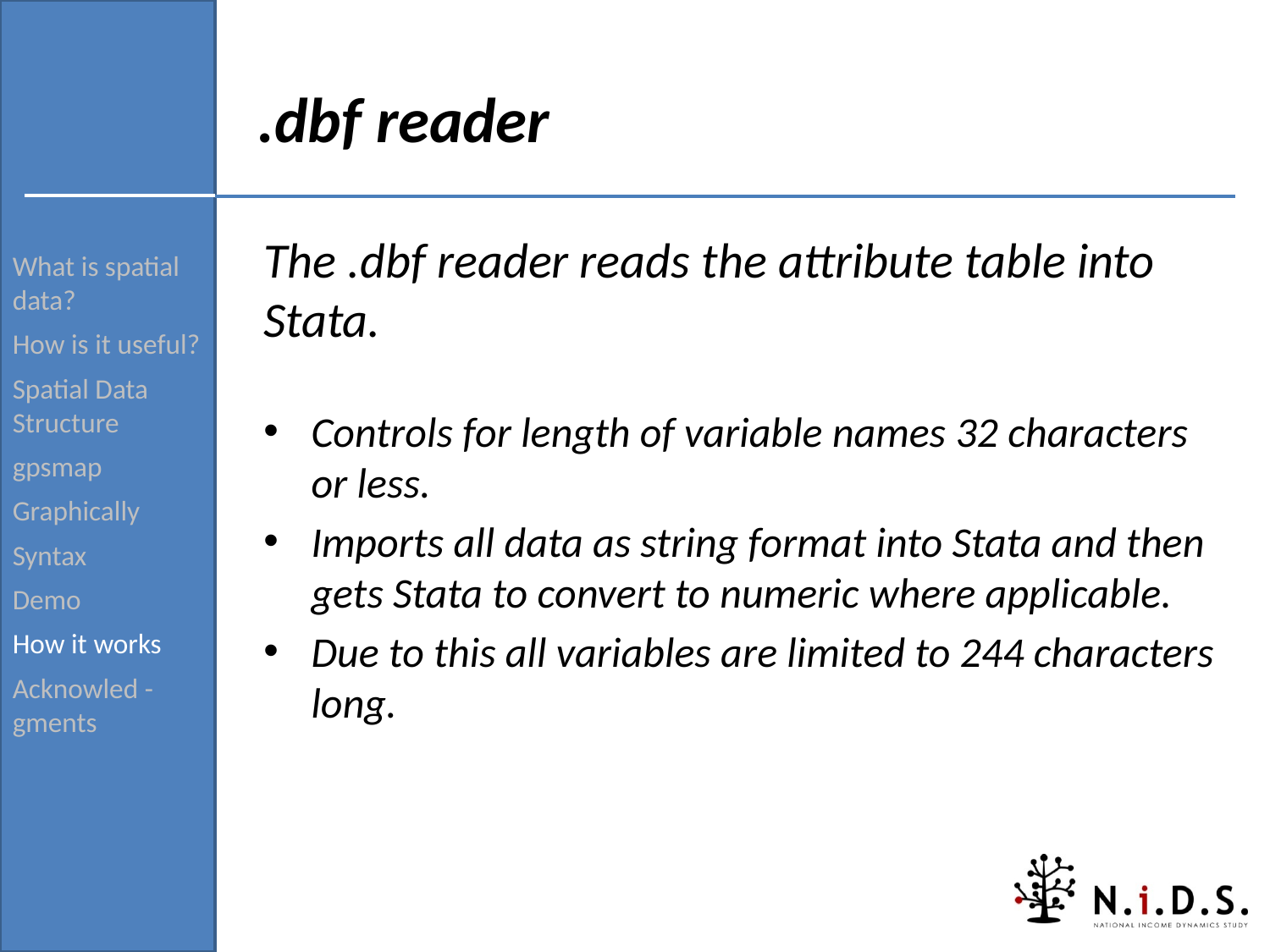

What is spatial data?

How is it useful?

Spatial Data Structure

gpsmap

Graphically

Syntax

Demo

How it works

Acknowled -gments

# .dbf reader
The .dbf reader reads the attribute table into Stata.

Controls for length of variable names 32 characters or less.
Imports all data as string format into Stata and then gets Stata to convert to numeric where applicable.
Due to this all variables are limited to 244 characters long.